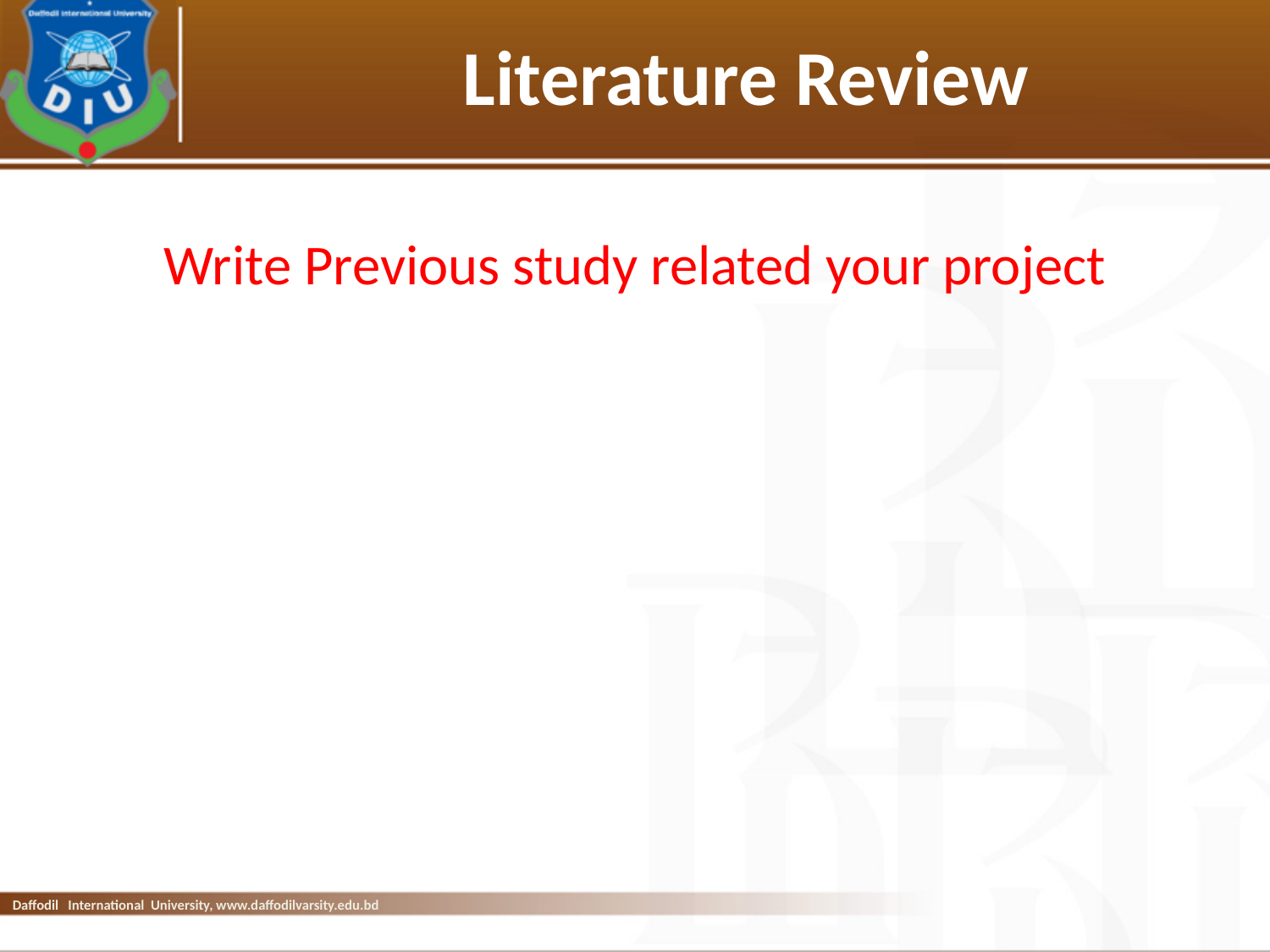

# Literature Review
Write Previous study related your project
Daffodil   International  University, www.daffodilvarsity.edu.bd